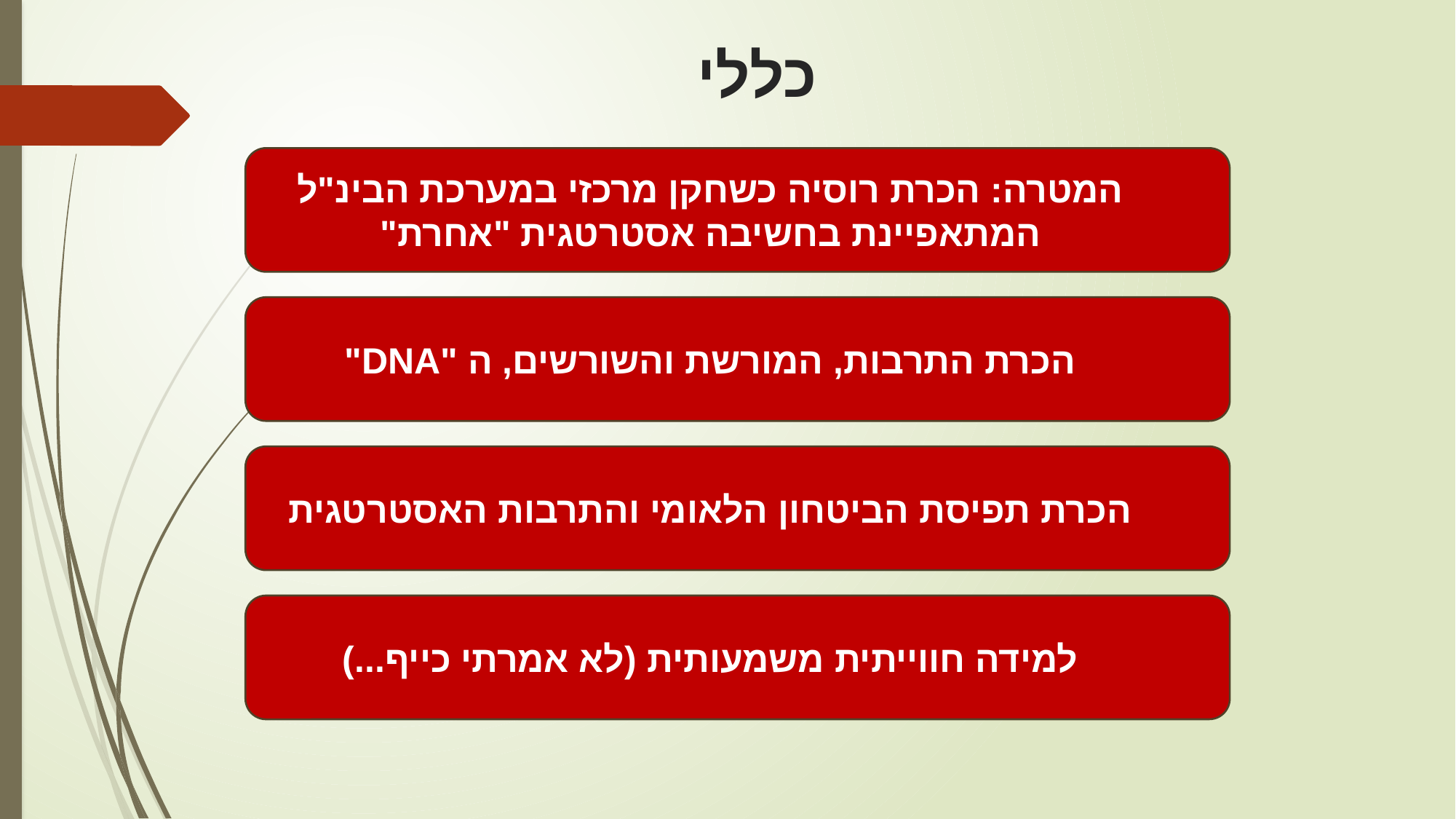

# כללי
המטרה: הכרת רוסיה כשחקן מרכזי במערכת הבינ"ל המתאפיינת בחשיבה אסטרטגית "אחרת"
הכרת התרבות, המורשת והשורשים, ה "DNA"
הכרת תפיסת הביטחון הלאומי והתרבות האסטרטגית
למידה חווייתית משמעותית (לא אמרתי כייף...)